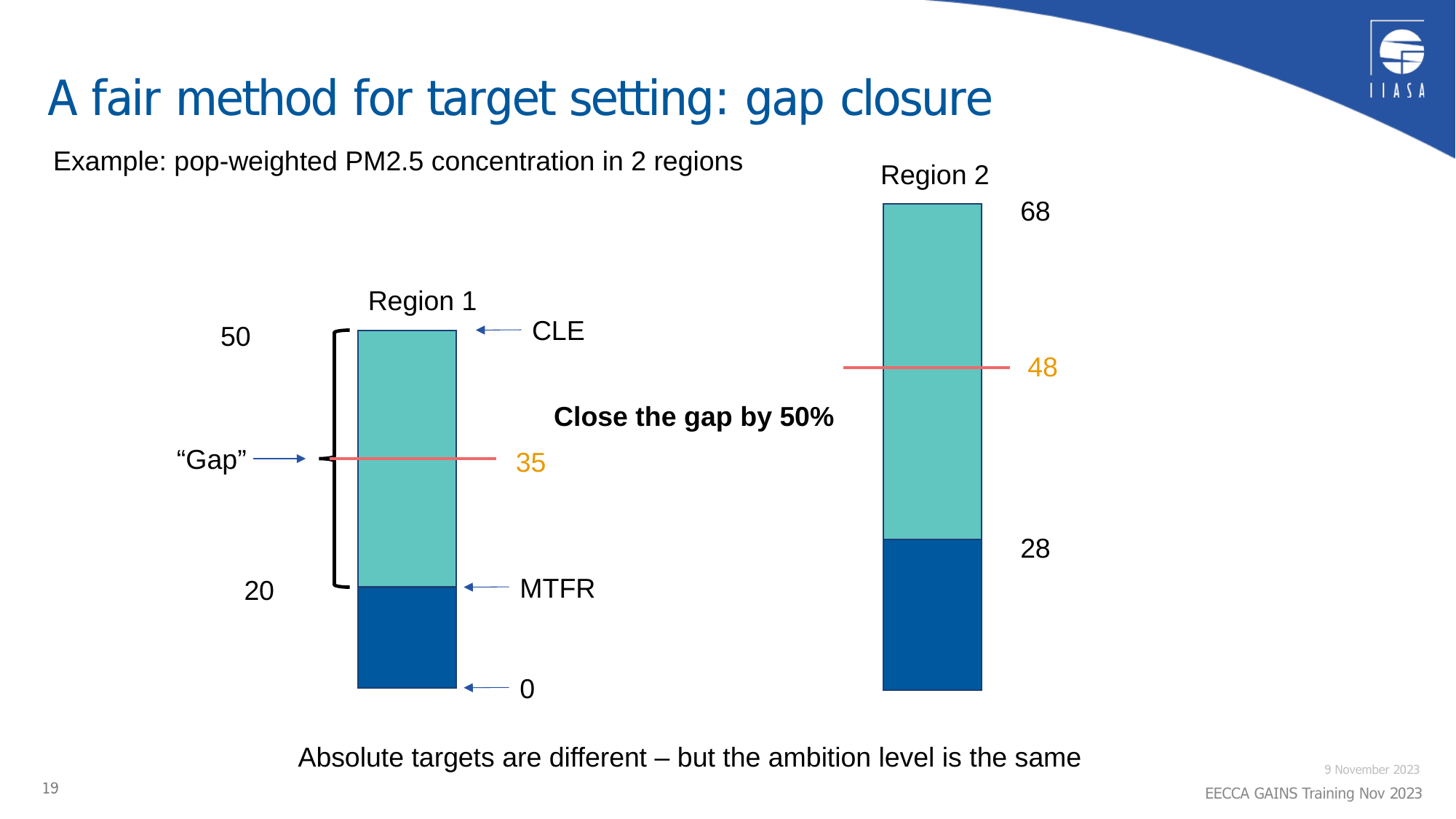

# A fair method for target setting: gap closure
Example: pop-weighted PM2.5 concentration in 2 regions
Region 2
68

48

Region 1
CLE
50
20

“Gap”

Close the gap by 50%
35
28
MTFR

0
Absolute targets are different – but the ambition level is the same
19
9 November 2023
EECCA GAINS Training Nov 2023